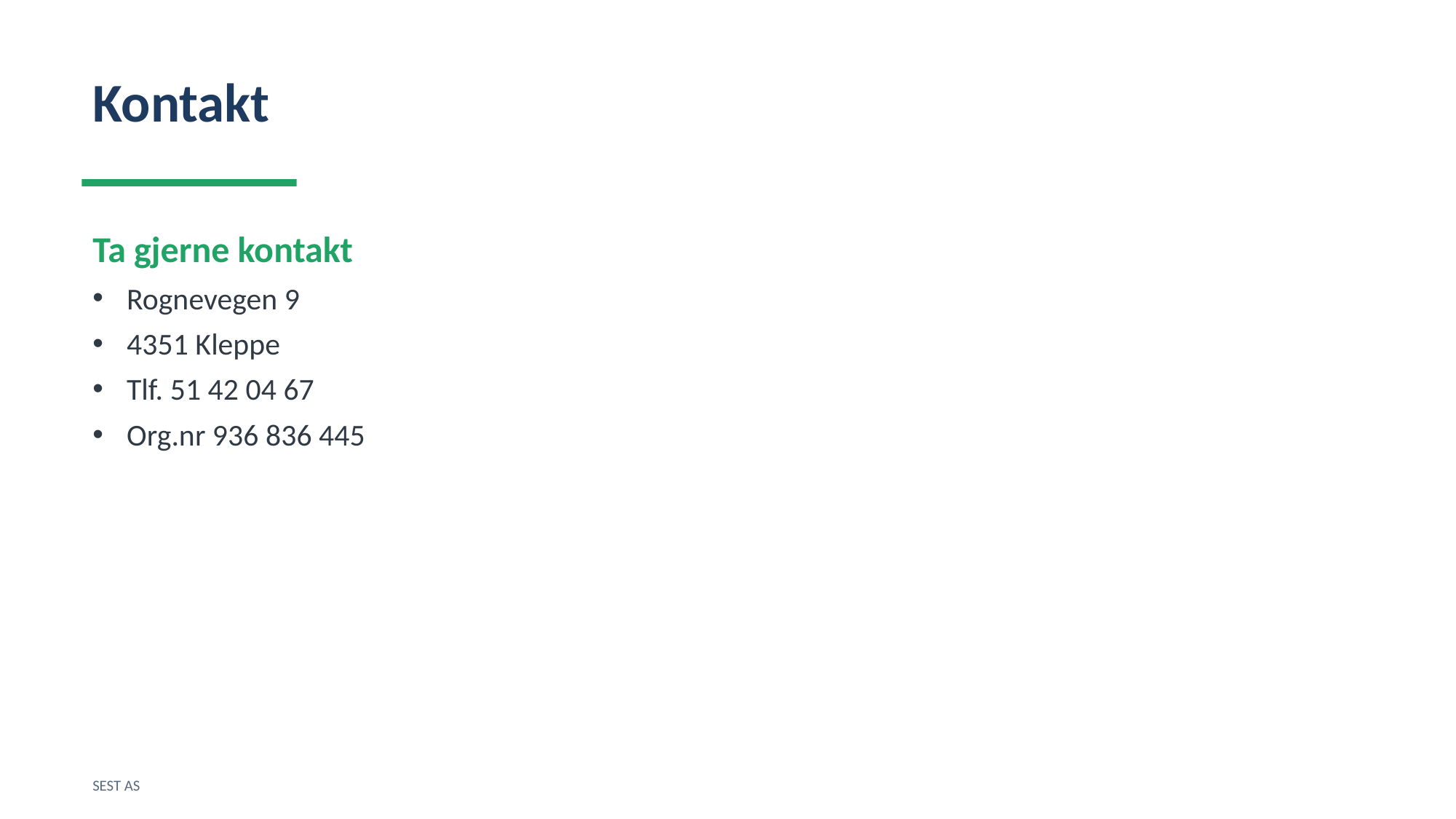

Kontakt

Ta gjerne kontakt
Rognevegen 9
4351 Kleppe
Tlf. 51 42 04 67
Org.nr 936 836 445
SEST AS